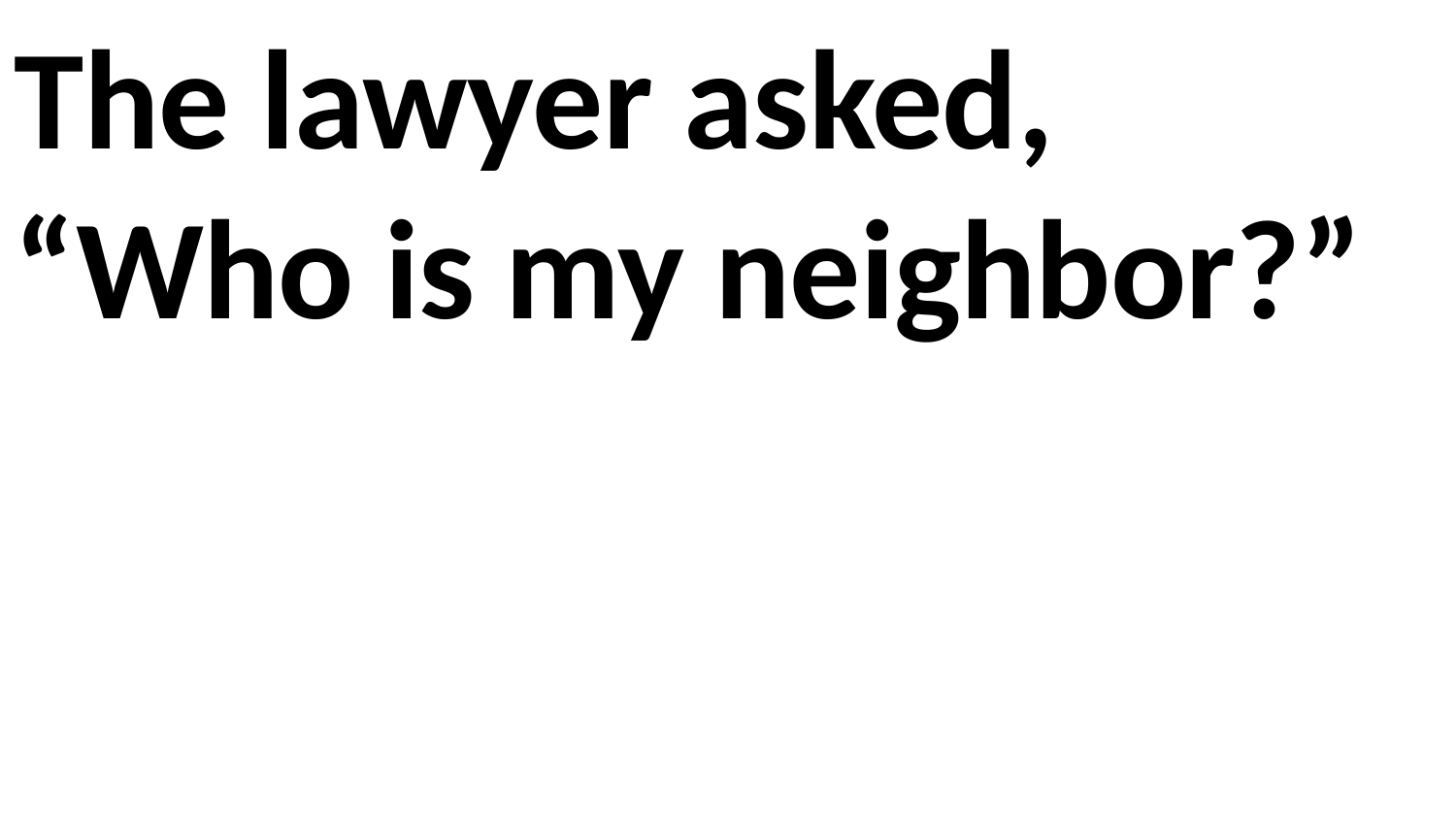

The lawyer asked,
“Who is my neighbor?”